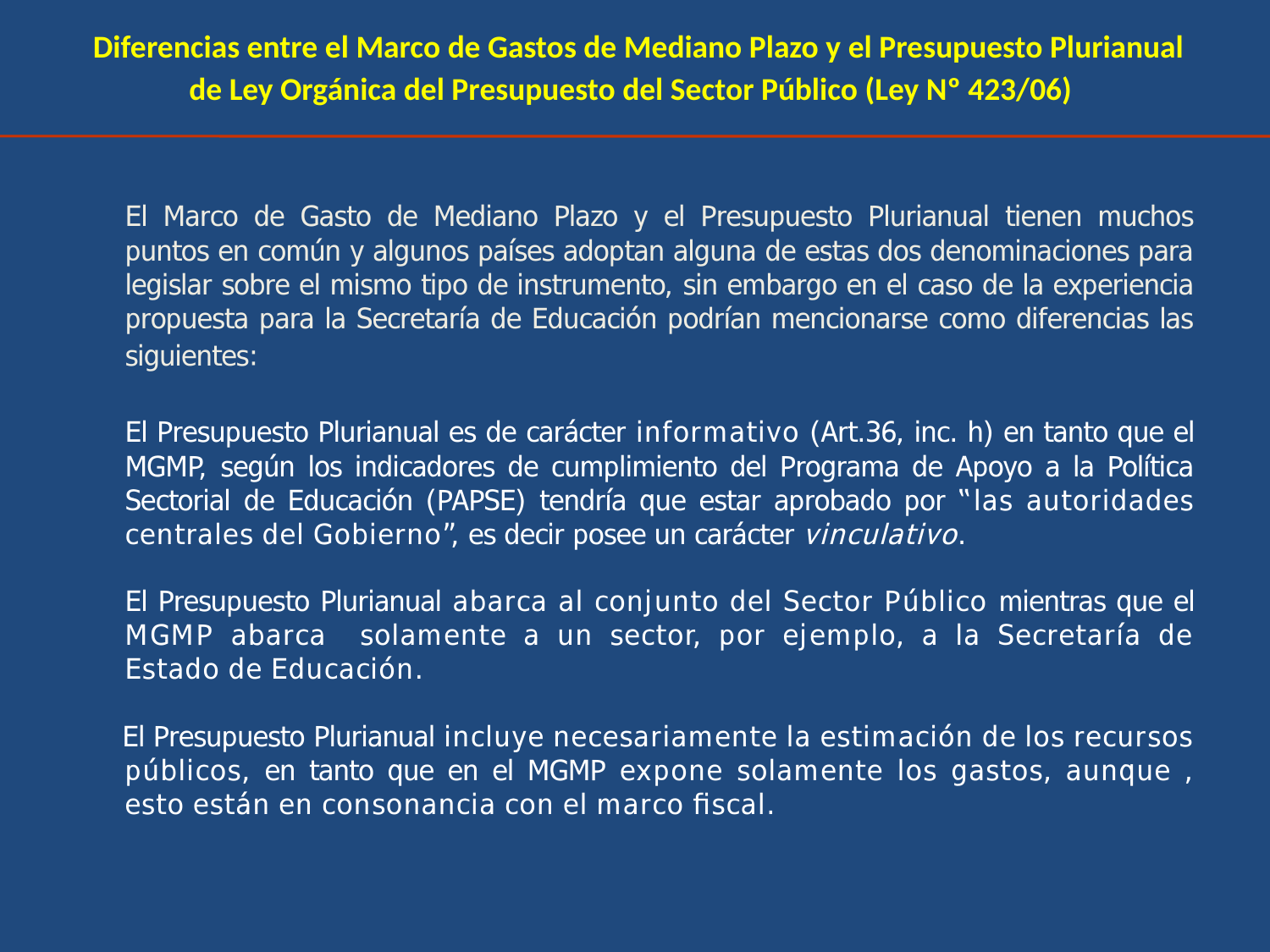

Diferencias entre el Marco de Gastos de Mediano Plazo y el Presupuesto Plurianual de Ley Orgánica del Presupuesto del Sector Público (Ley Nº 423/06)

	El Marco de Gasto de Mediano Plazo y el Presupuesto Plurianual tienen muchos puntos en común y algunos países adoptan alguna de estas dos denominaciones para legislar sobre el mismo tipo de instrumento, sin embargo en el caso de la experiencia propuesta para la Secretaría de Educación podrían mencionarse como diferencias las siguientes:

	El Presupuesto Plurianual es de carácter informativo (Art.36, inc. h) en tanto que el MGMP, según los indicadores de cumplimiento del Programa de Apoyo a la Política Sectorial de Educación (PAPSE) tendría que estar aprobado por “las autoridades centrales del Gobierno”, es decir posee un carácter vinculativo.

	El Presupuesto Plurianual abarca al conjunto del Sector Público mientras que el MGMP abarca  solamente a un sector, por ejemplo, a la Secretaría de Estado de Educación.

     El Presupuesto Plurianual incluye necesariamente la estimación de los recursos públicos, en tanto que en el MGMP expone solamente los gastos, aunque , esto están en consonancia con el marco fiscal.